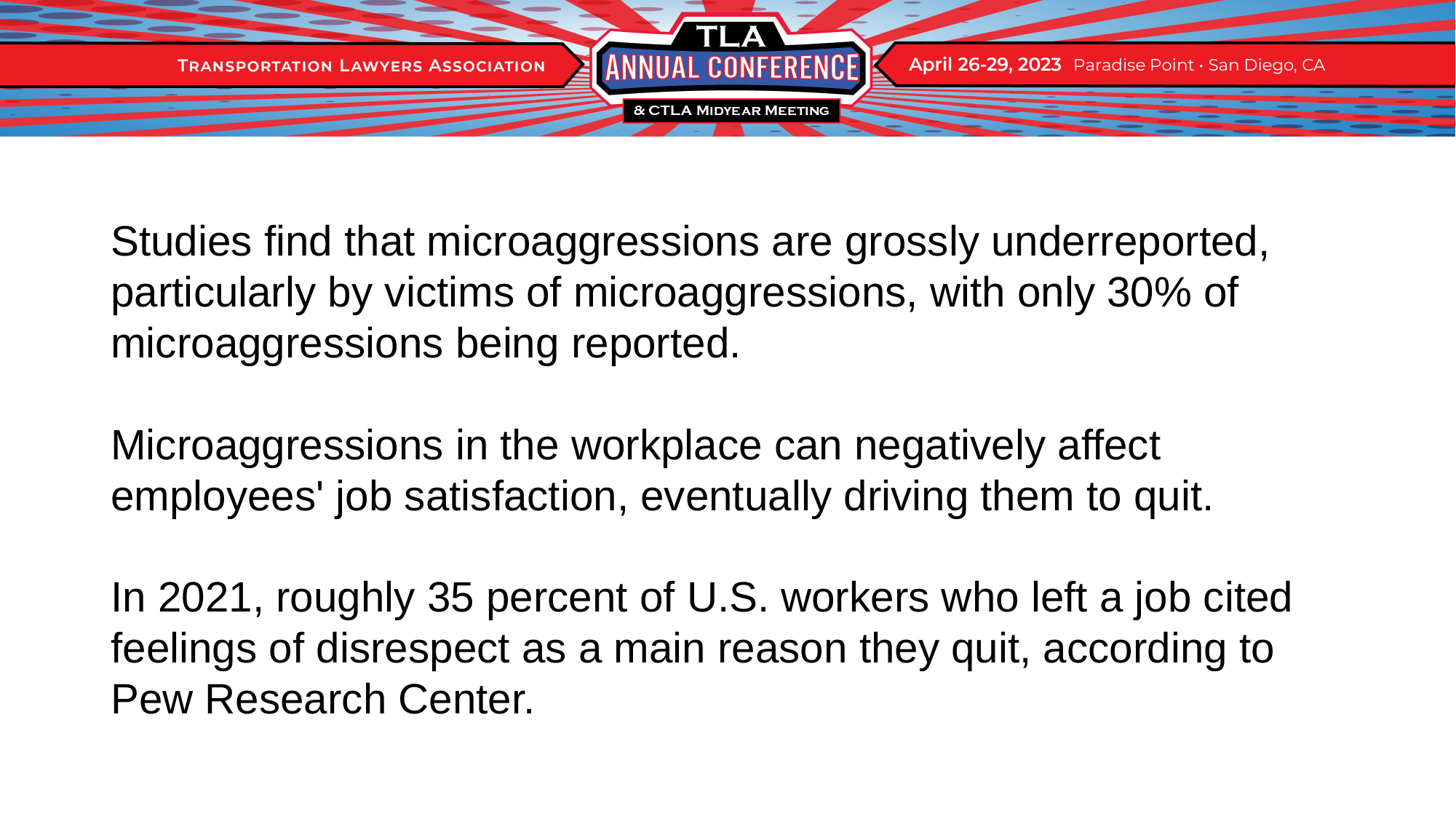

Studies find that microaggressions are grossly underreported, particularly by victims of microaggressions, with only 30% of microaggressions being reported.

Microaggressions in the workplace can negatively affect employees' job satisfaction, eventually driving them to quit.

In 2021, roughly 35 percent of U.S. workers who left a job cited feelings of disrespect as a main reason they quit, according to Pew Research Center.